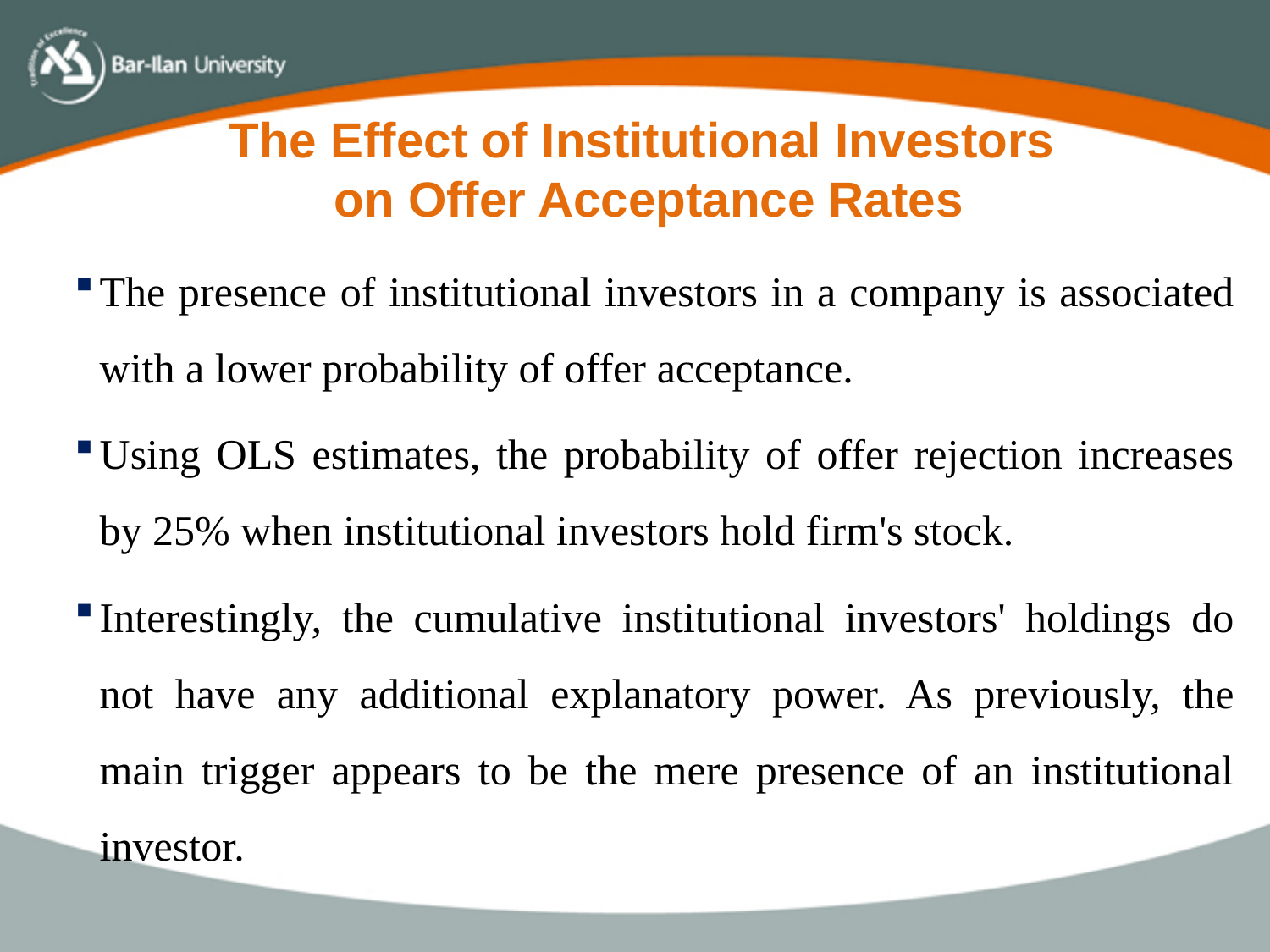

The Effect of Institutional Investors
 on Offer Acceptance Rates

The presence of institutional investors in a company is associated with a lower probability of offer acceptance.
Using OLS estimates, the probability of offer rejection increases by 25% when institutional investors hold firm's stock.
Interestingly, the cumulative institutional investors' holdings do not have any additional explanatory power. As previously, the main trigger appears to be the mere presence of an institutional investor.